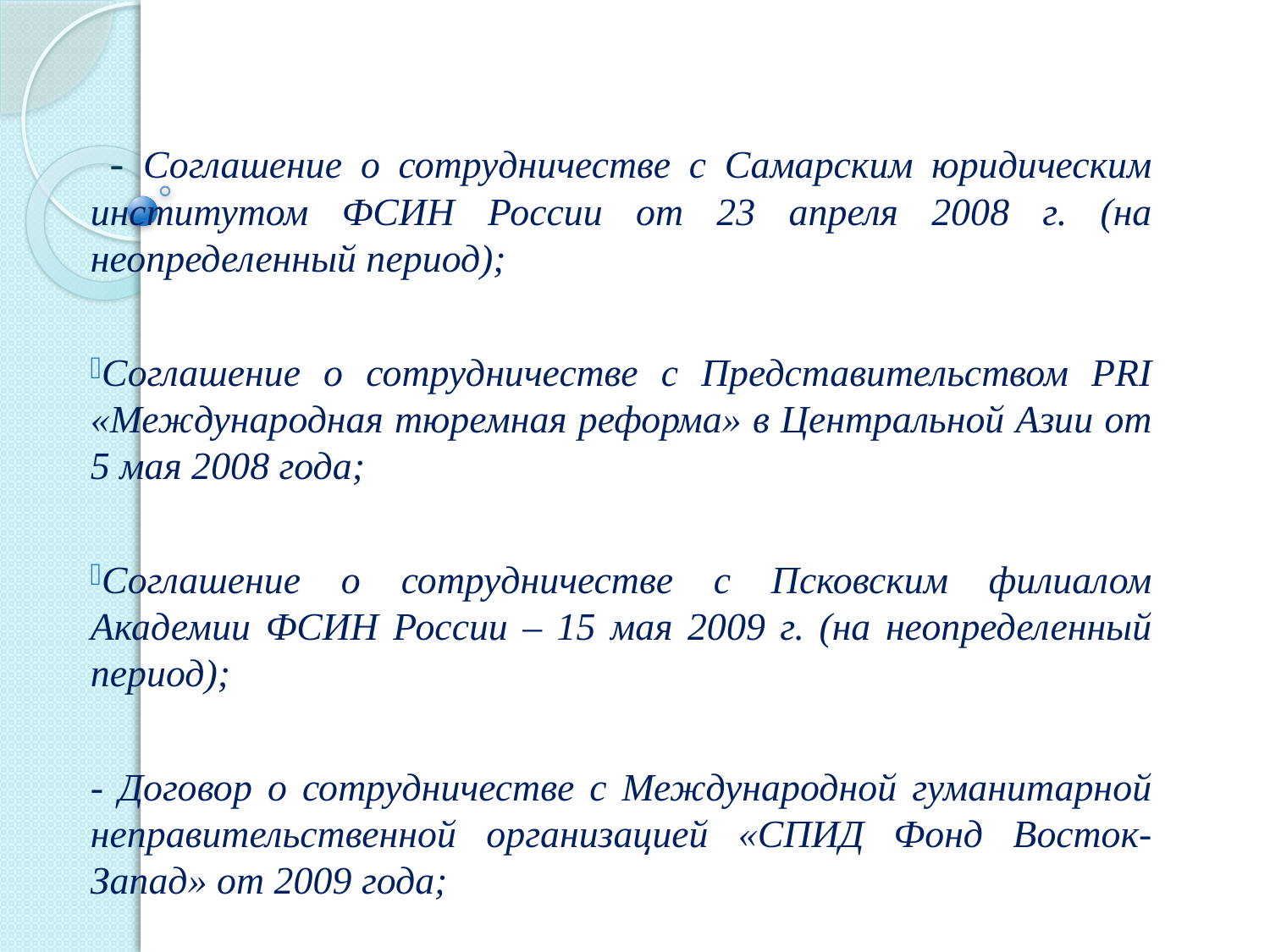

- Соглашение о сотрудничестве с Самарским юридическим институтом ФСИН России от 23 апреля 2008 г. (на неопределенный период);

Соглашение о сотрудничестве с Представительством PRI «Международная тюремная реформа» в Центральной Азии от 5 мая 2008 года;

Соглашение о сотрудничестве с Псковским филиалом Академии ФСИН России – 15 мая 2009 г. (на неопределенный период);

- Договор о сотрудничестве с Международной гуманитарной неправительственной организацией «СПИД Фонд Восток-Запад» от 2009 года;